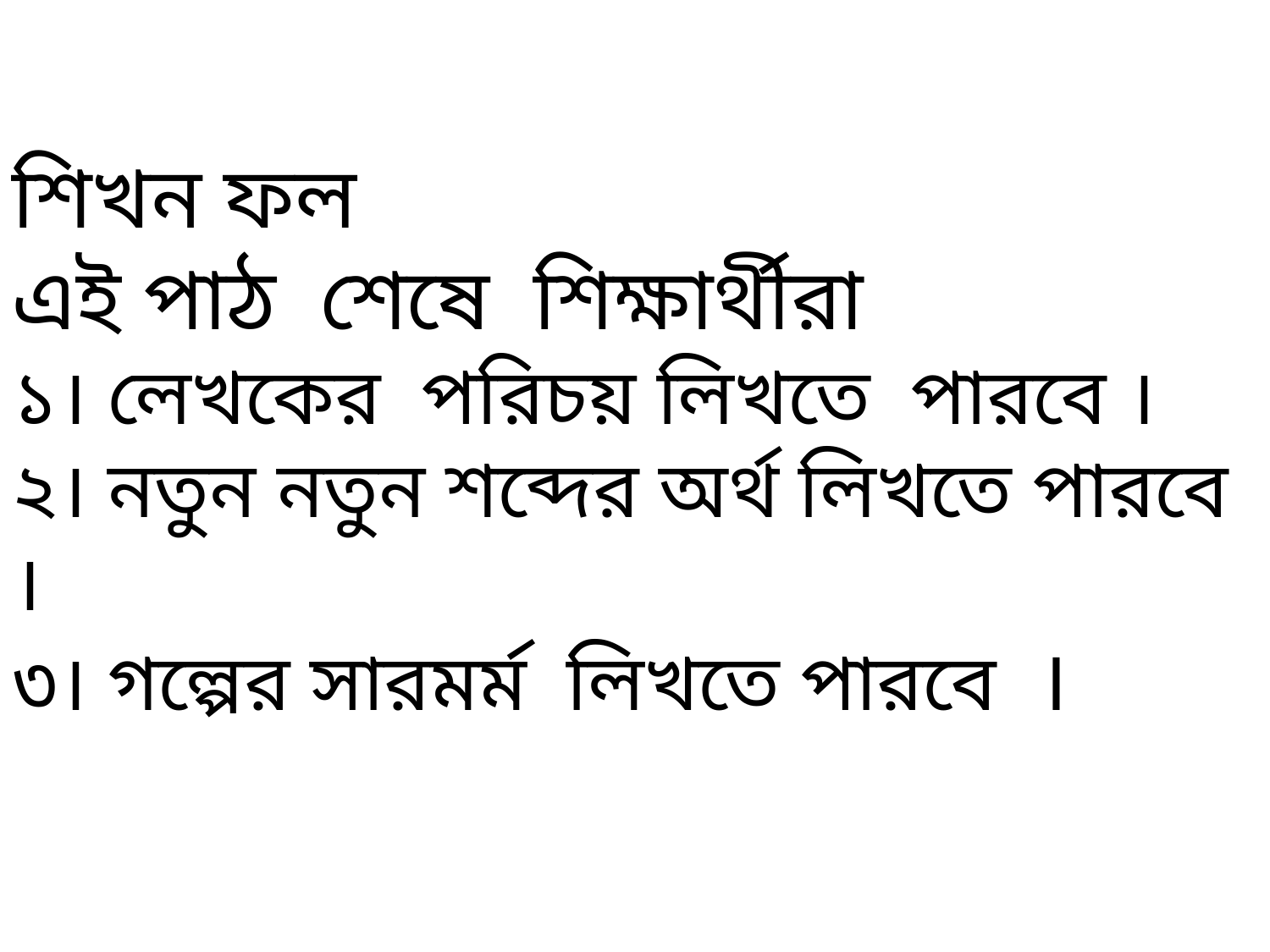

শিখন ফল
এই পাঠ  শেষে  শিক্ষার্থীরা
১। লেখকের  পরিচয় লিখতে  পারবে ।
২। নতুন নতুন শব্দের অর্থ লিখতে পারবে  ।
৩। গল্পের সারমর্ম  লিখতে পারবে  ।